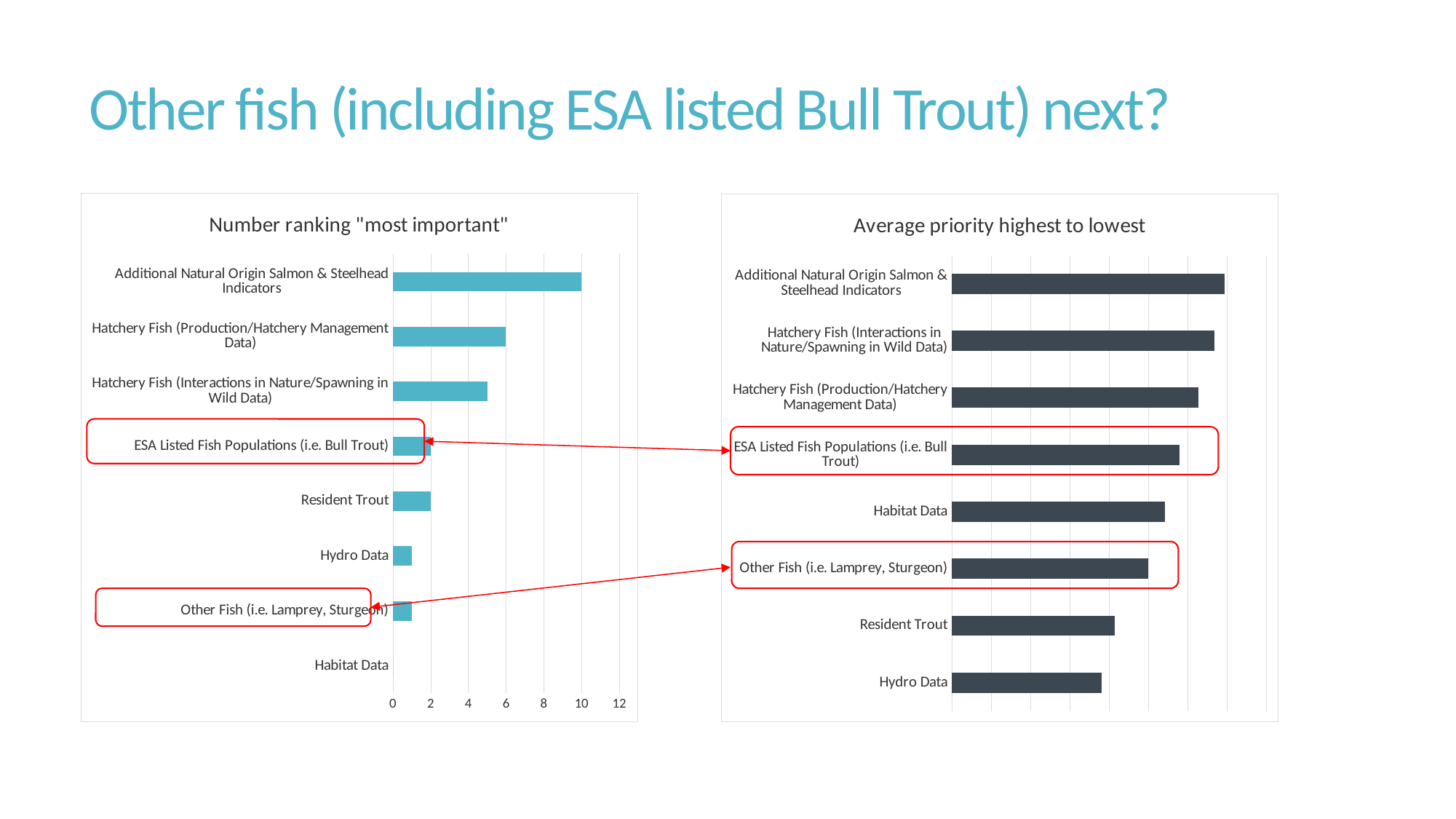

# Other fish (including ESA listed Bull Trout) next?

### Chart: Number ranking "most important"

| Category |  |
|---|---|
| Habitat Data | 0.0 |
| Other Fish (i.e. Lamprey, Sturgeon) | 1.0 |
| Hydro Data | 1.0 |
| Resident Trout | 2.0 |
| ESA Listed Fish Populations (i.e. Bull Trout) | 2.0 |
| Hatchery Fish (Interactions in Nature/Spawning in Wild Data) | 5.0 |
| Hatchery Fish (Production/Hatchery Management Data) | 6.0 |
| Additional Natural Origin Salmon & Steelhead Indicators | 10.0 |

[unsupported chart]